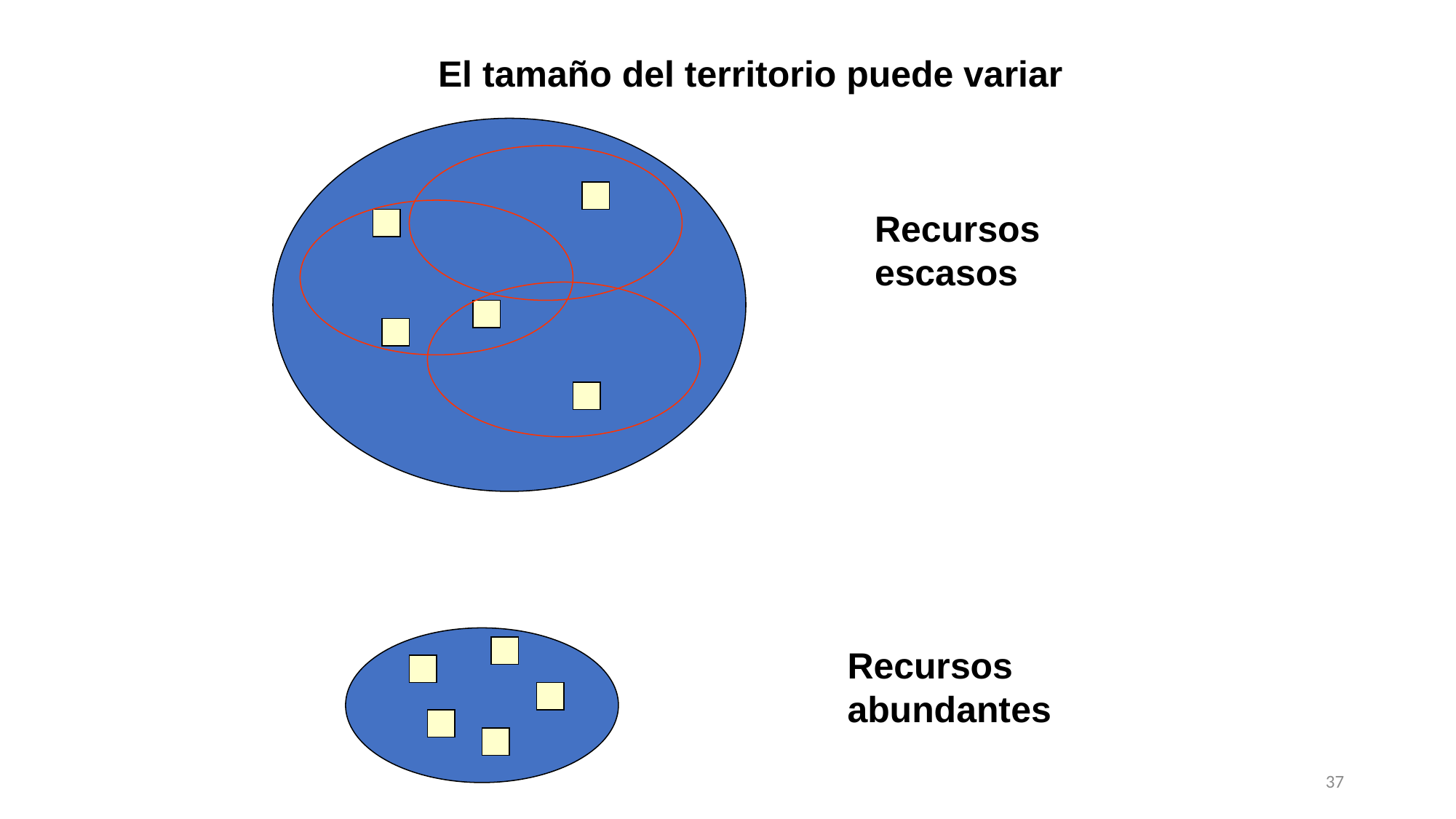

El tamaño del territorio puede variar

Recursos escasos

Recursos abundantes

37